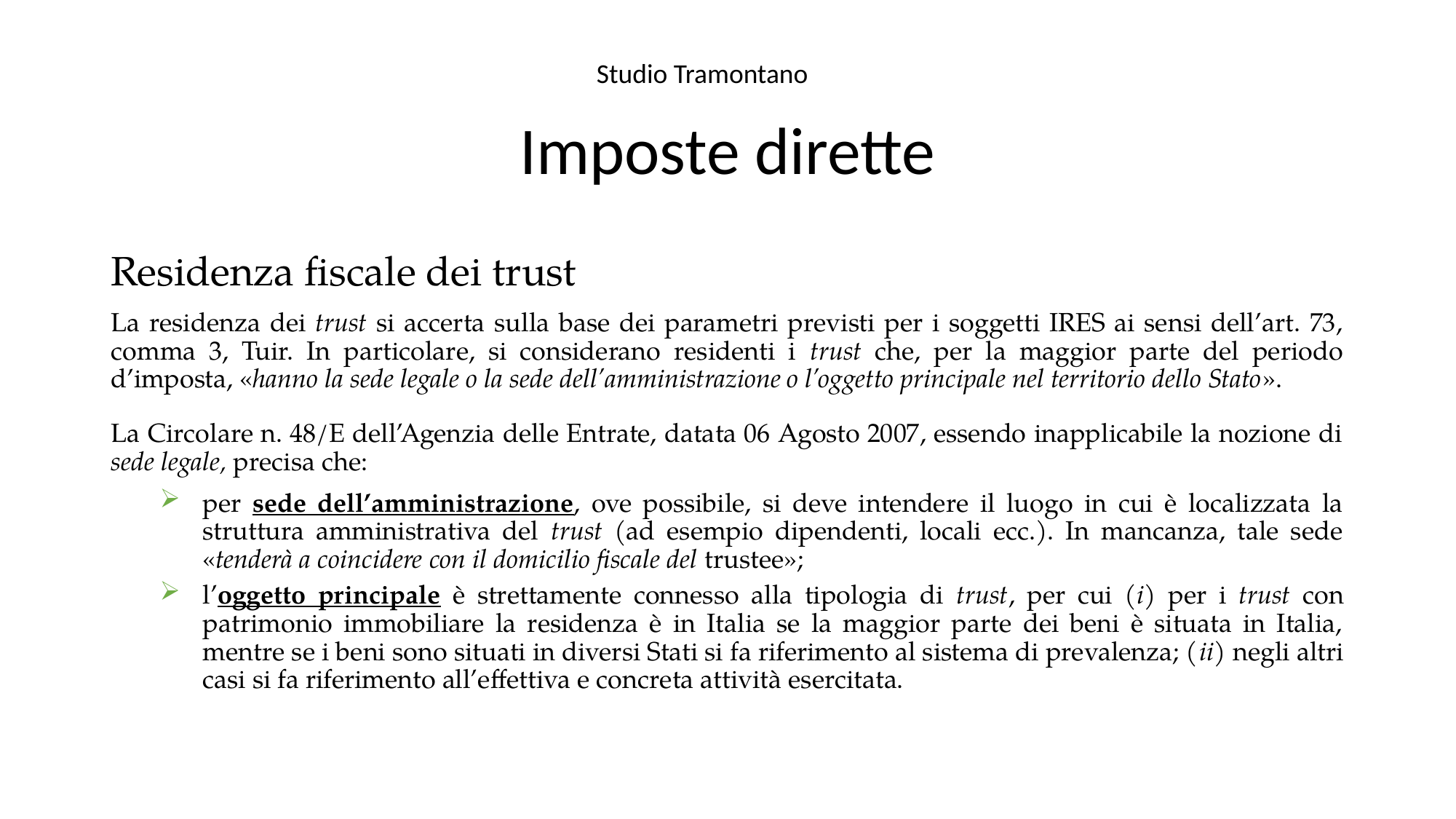

Studio Tramontano
# Imposte dirette

Residenza fiscale dei trust
La residenza dei trust si accerta sulla base dei parametri previsti per i soggetti IRES ai sensi dell’art. 73, comma 3, Tuir. In particolare, si considerano residenti i trust che, per la maggior parte del periodo d’imposta, «hanno la sede legale o la sede dell’amministrazione o l’oggetto principale nel territorio dello Stato».
La Circolare n. 48/E dell’Agenzia delle Entrate, datata 06 Agosto 2007, essendo inapplicabile la nozione di sede legale, precisa che:
per sede dell’amministrazione, ove possibile, si deve intendere il luogo in cui è localizzata la struttura amministrativa del trust (ad esempio dipendenti, locali ecc.). In mancanza, tale sede «tenderà a coincidere con il domicilio fiscale del trustee»;
l’oggetto principale è strettamente connesso alla tipologia di trust, per cui (i) per i trust con patrimonio immobiliare la residenza è in Italia se la maggior parte dei beni è situata in Italia, mentre se i beni sono situati in diversi Stati si fa riferimento al sistema di prevalenza; (ii) negli altri casi si fa riferimento all’effettiva e concreta attività esercitata.